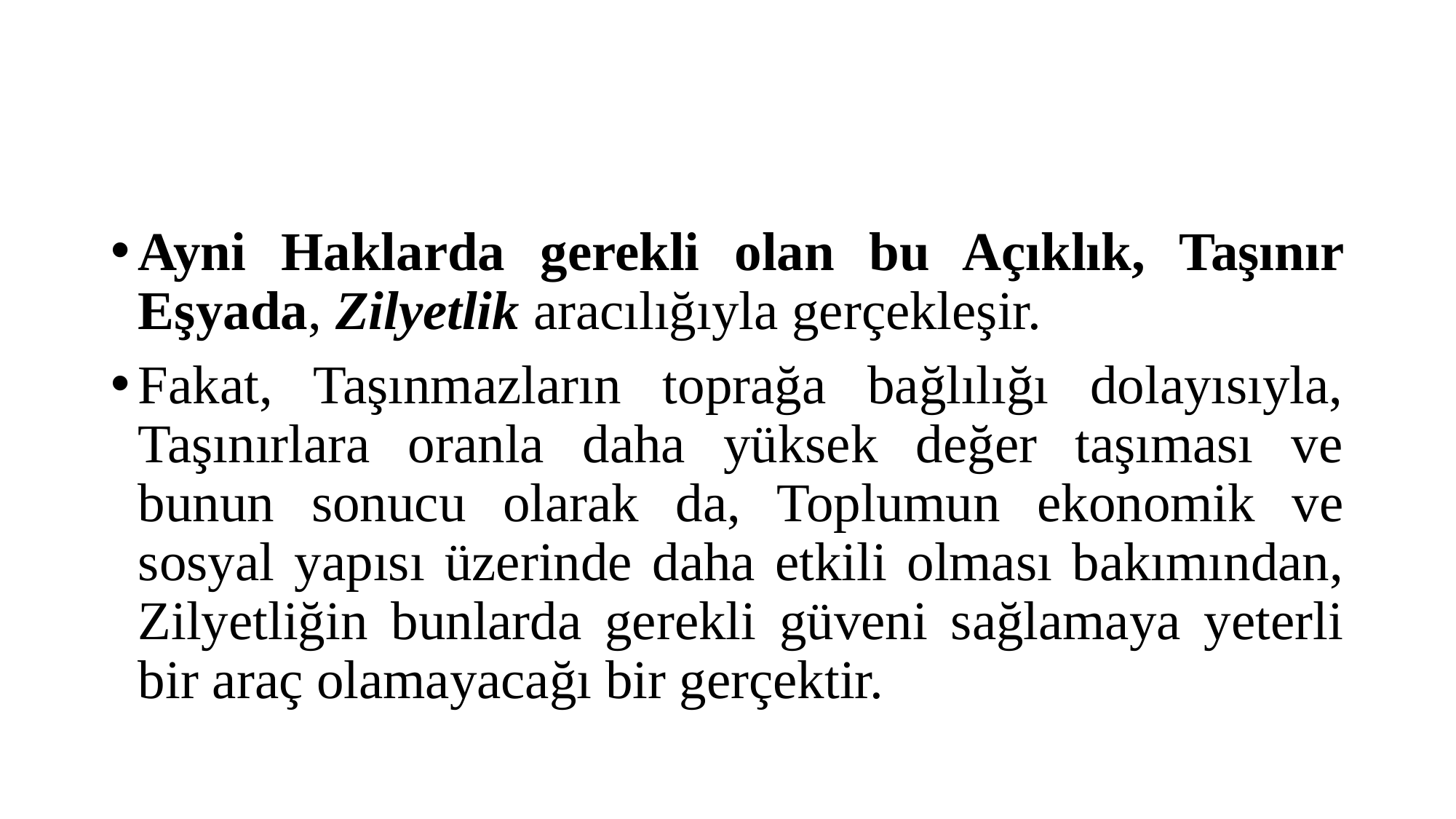

#
Ayni Haklarda gerekli olan bu Açıklık, Taşınır Eşyada, Zilyetlik aracılığıyla gerçekleşir.
Fakat, Taşınmazların toprağa bağlılığı dolayısıyla, Taşınırlara oranla daha yüksek değer taşıması ve bunun sonucu olarak da, Toplumun ekonomik ve sosyal yapısı üzerinde daha etkili olması bakımından, Zilyetliğin bunlarda gerekli güveni sağlamaya yeterli bir araç olamayacağı bir gerçektir.